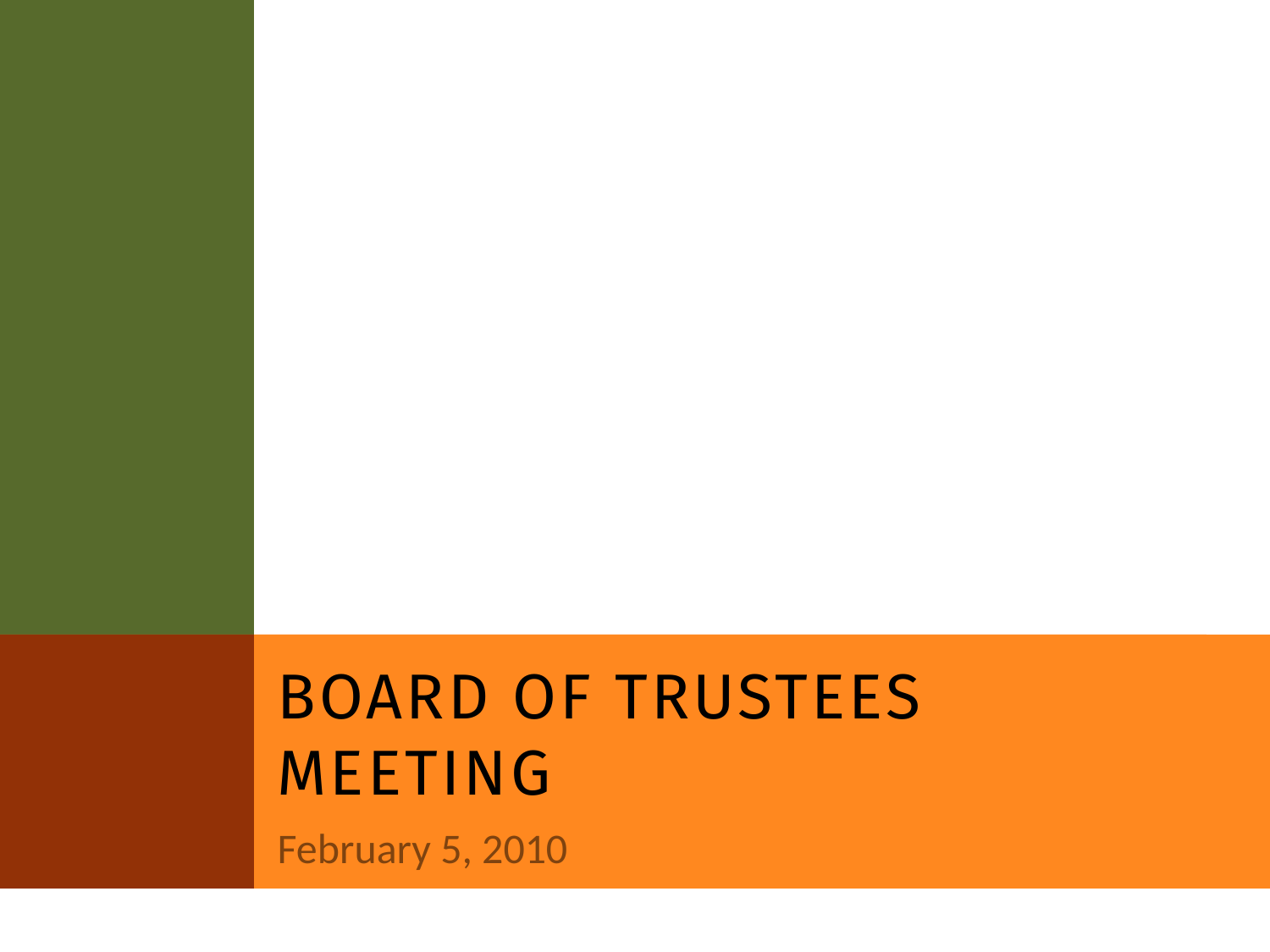

# Board of Trustees Meeting
February 5, 2010